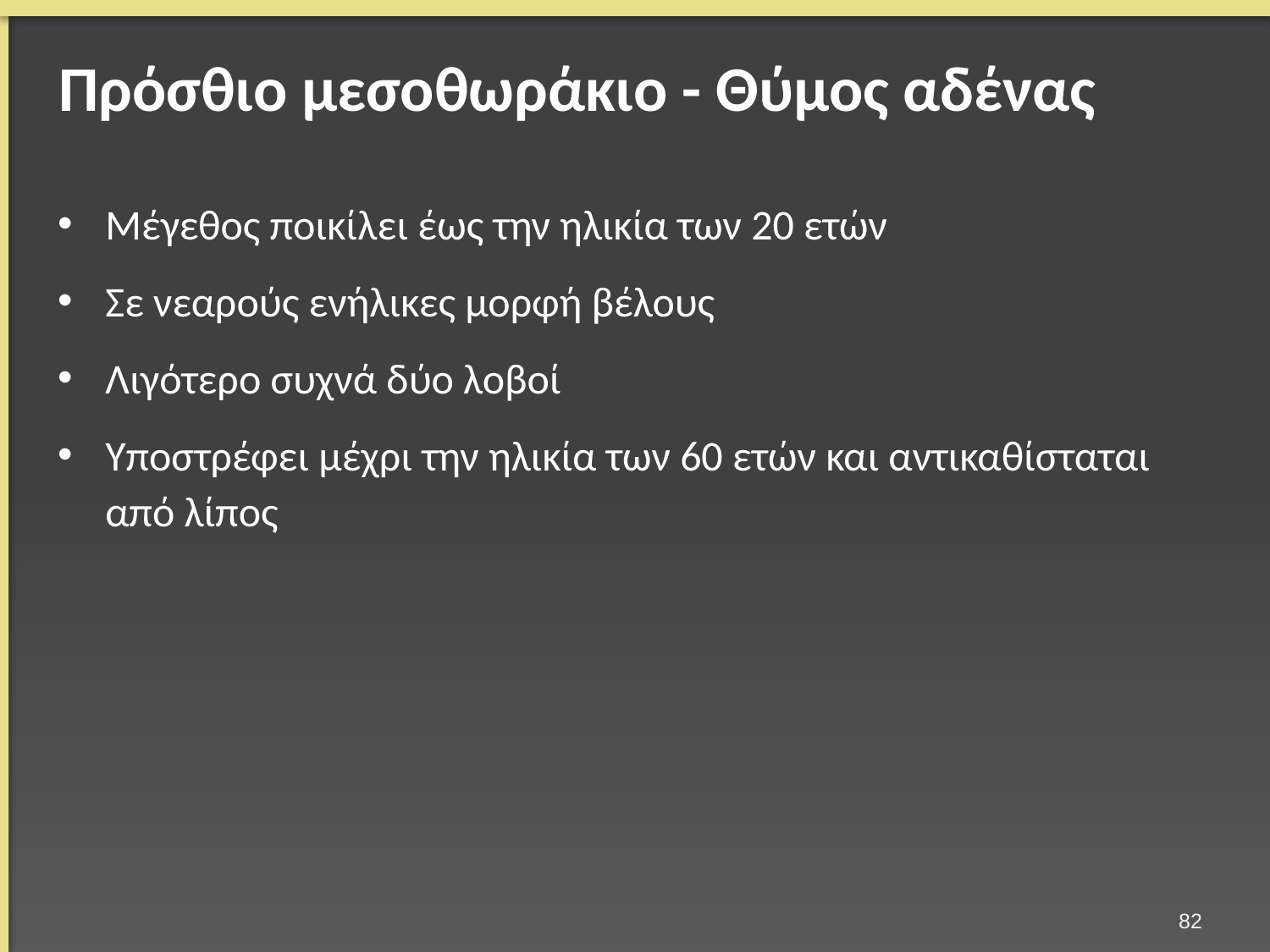

# Πρόσθιο μεσοθωράκιο - Θύμος αδένας
Μέγεθος ποικίλει έως την ηλικία των 20 ετών
Σε νεαρούς ενήλικες μορφή βέλους
Λιγότερο συχνά δύο λοβοί
Υποστρέφει μέχρι την ηλικία των 60 ετών και αντικαθίσταται από λίπος
82